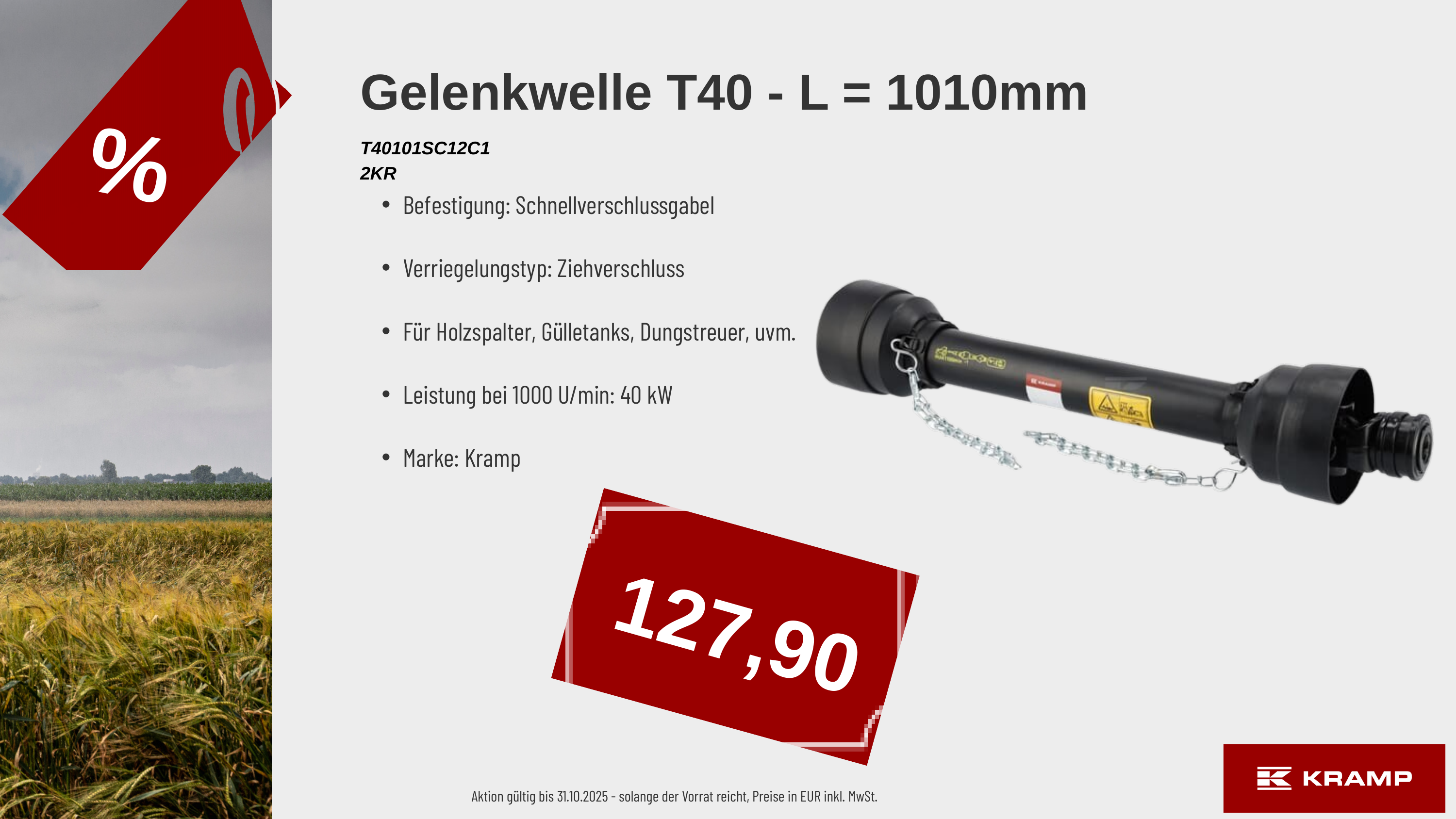

Gelenkwelle T40 - L = 1010mm
%
T40101SC12C12KR
Befestigung: Schnellverschlussgabel
Verriegelungstyp: Ziehverschluss
Für Holzspalter, Gülletanks, Dungstreuer, uvm.
Leistung bei 1000 U/min: 40 kW
Marke: Kramp

127,90

Aktion gültig bis 31.10.2025 - solange der Vorrat reicht, Preise in EUR inkl. MwSt.